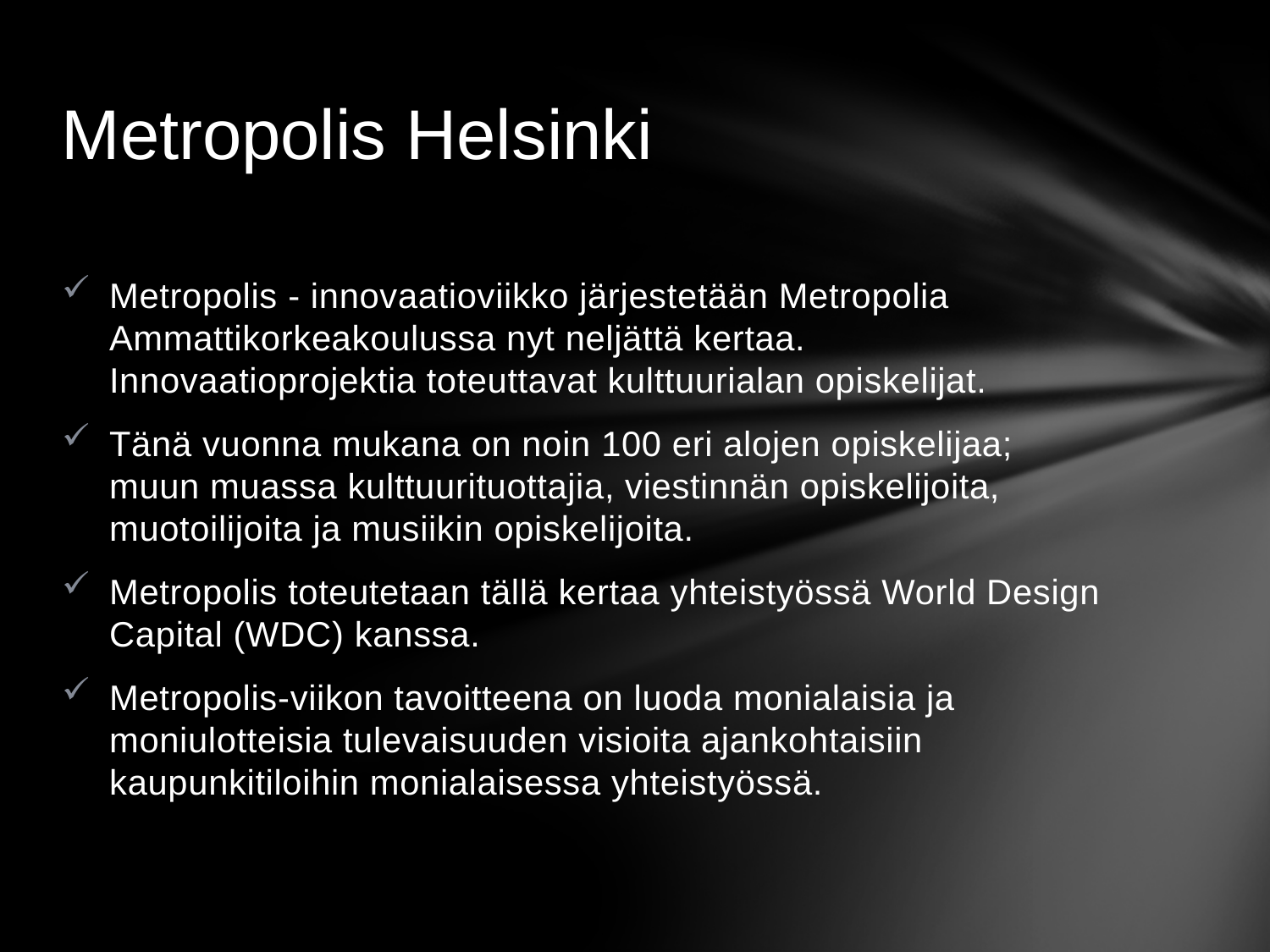

# Metropolis Helsinki

Metropolis - innovaatioviikko järjestetään Metropolia Ammattikorkeakoulussa nyt neljättä kertaa. Innovaatioprojektia toteuttavat kulttuurialan opiskelijat.
Tänä vuonna mukana on noin 100 eri alojen opiskelijaa; muun muassa kulttuurituottajia, viestinnän opiskelijoita, muotoilijoita ja musiikin opiskelijoita.
Metropolis toteutetaan tällä kertaa yhteistyössä World Design Capital (WDC) kanssa.
Metropolis-viikon tavoitteena on luoda monialaisia ja moniulotteisia tulevaisuuden visioita ajankohtaisiin kaupunkitiloihin monialaisessa yhteistyössä.